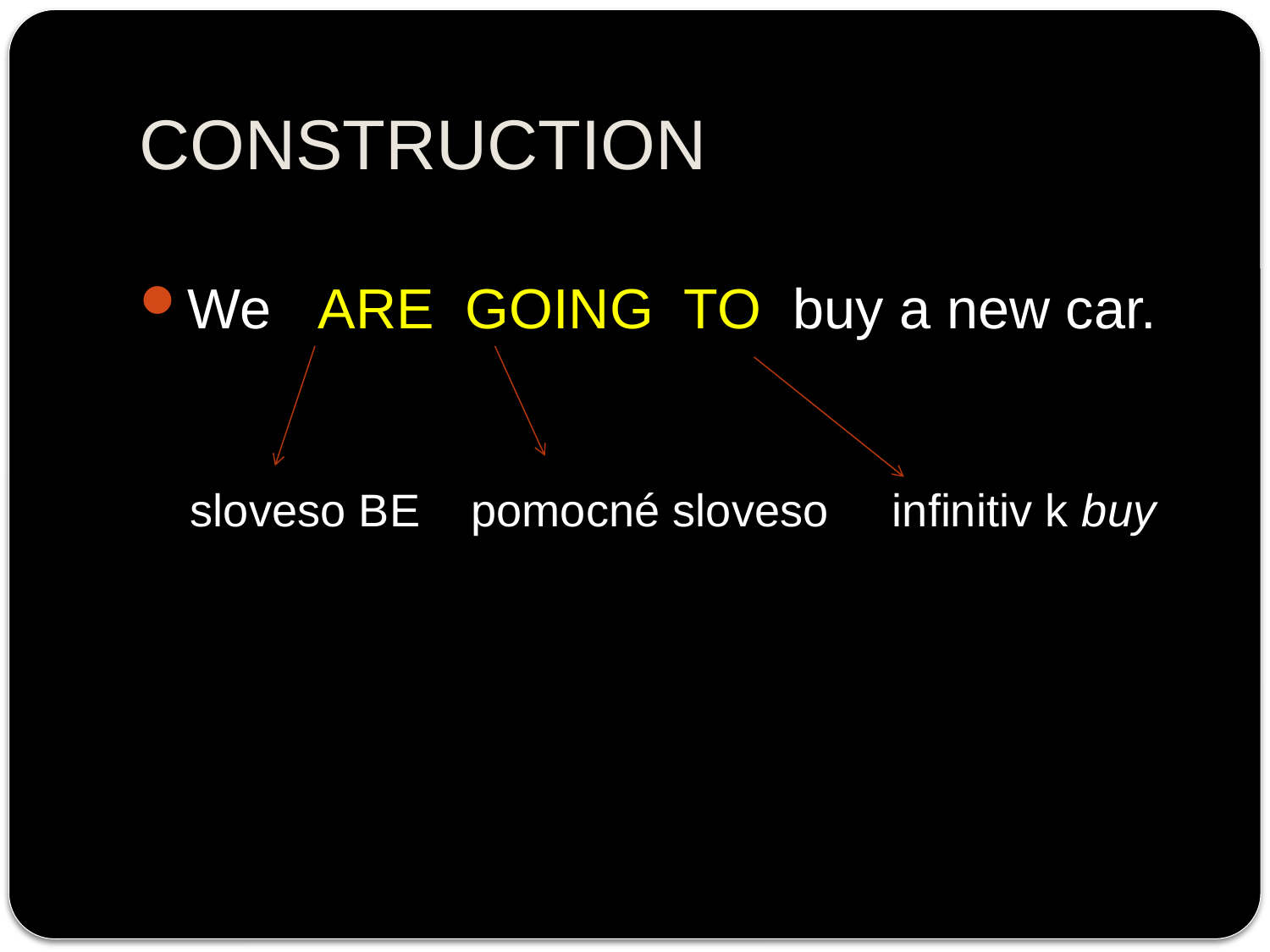

# CONSTRUCTION

We   ARE  GOING  TO  buy a new car.

    sloveso BE    pomocné sloveso     infinitiv k buy